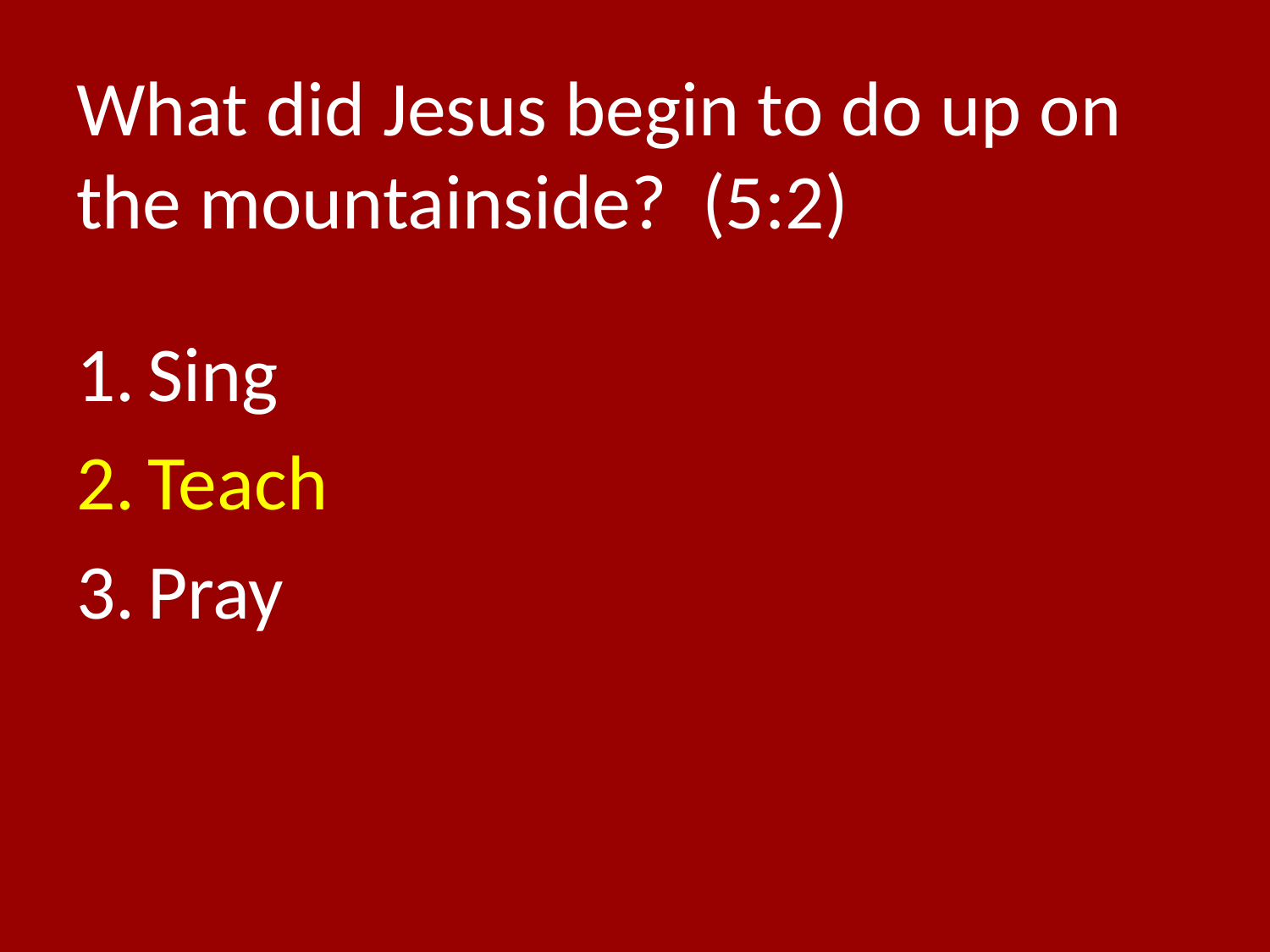

# What did Jesus begin to do up on the mountainside?  (5:2)
Sing
Teach
Pray